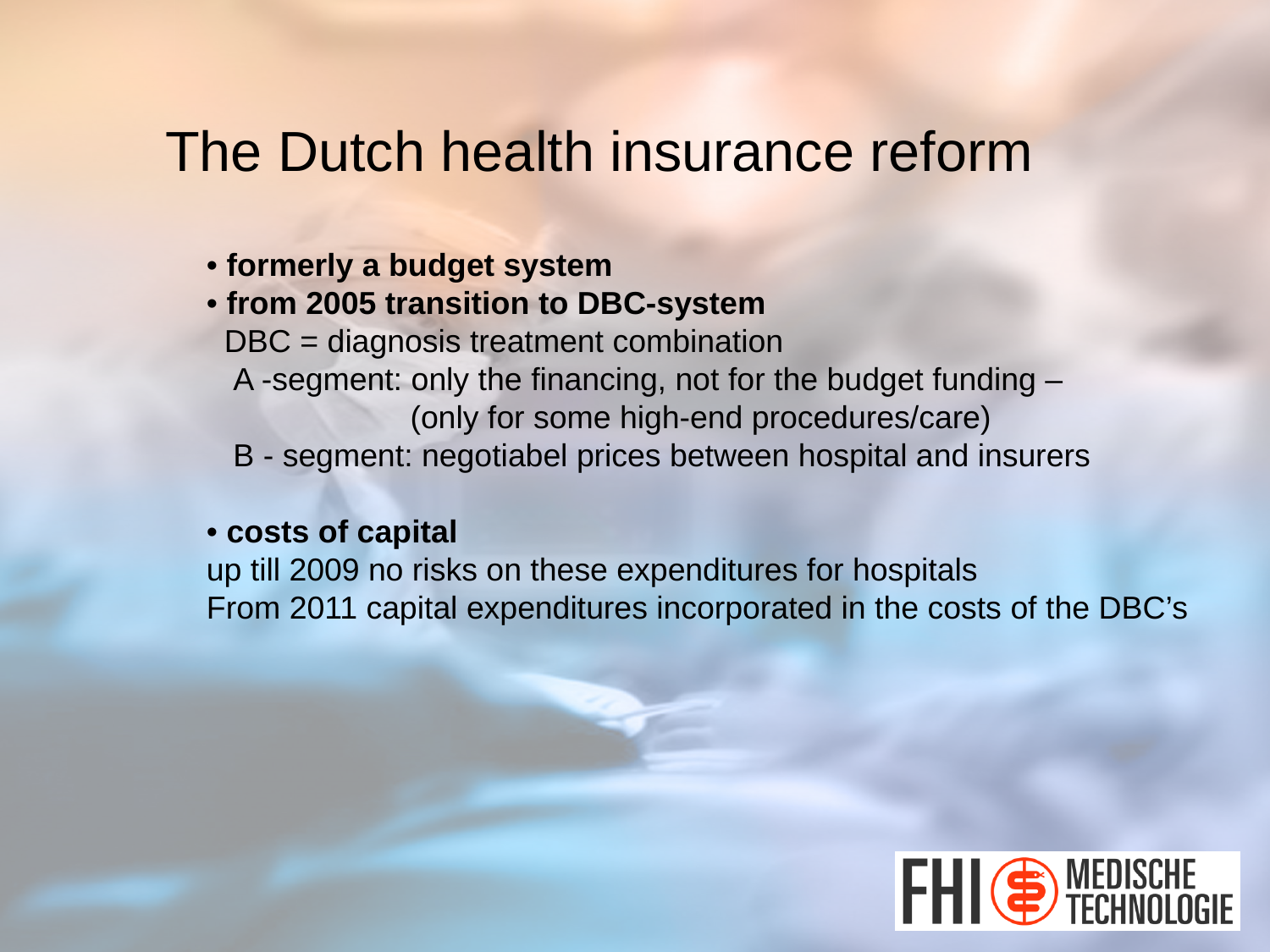

The Dutch health insurance reform

• formerly a budget system
• from 2005 transition to DBC-system
  DBC = diagnosis treatment combination
   A -segment: only the financing, not for the budget funding –
                       (only for some high-end procedures/care)
   B - segment: negotiabel prices between hospital and insurers
• costs of capital
up till 2009 no risks on these expenditures for hospitals
From 2011 capital expenditures incorporated in the costs of the DBC’s